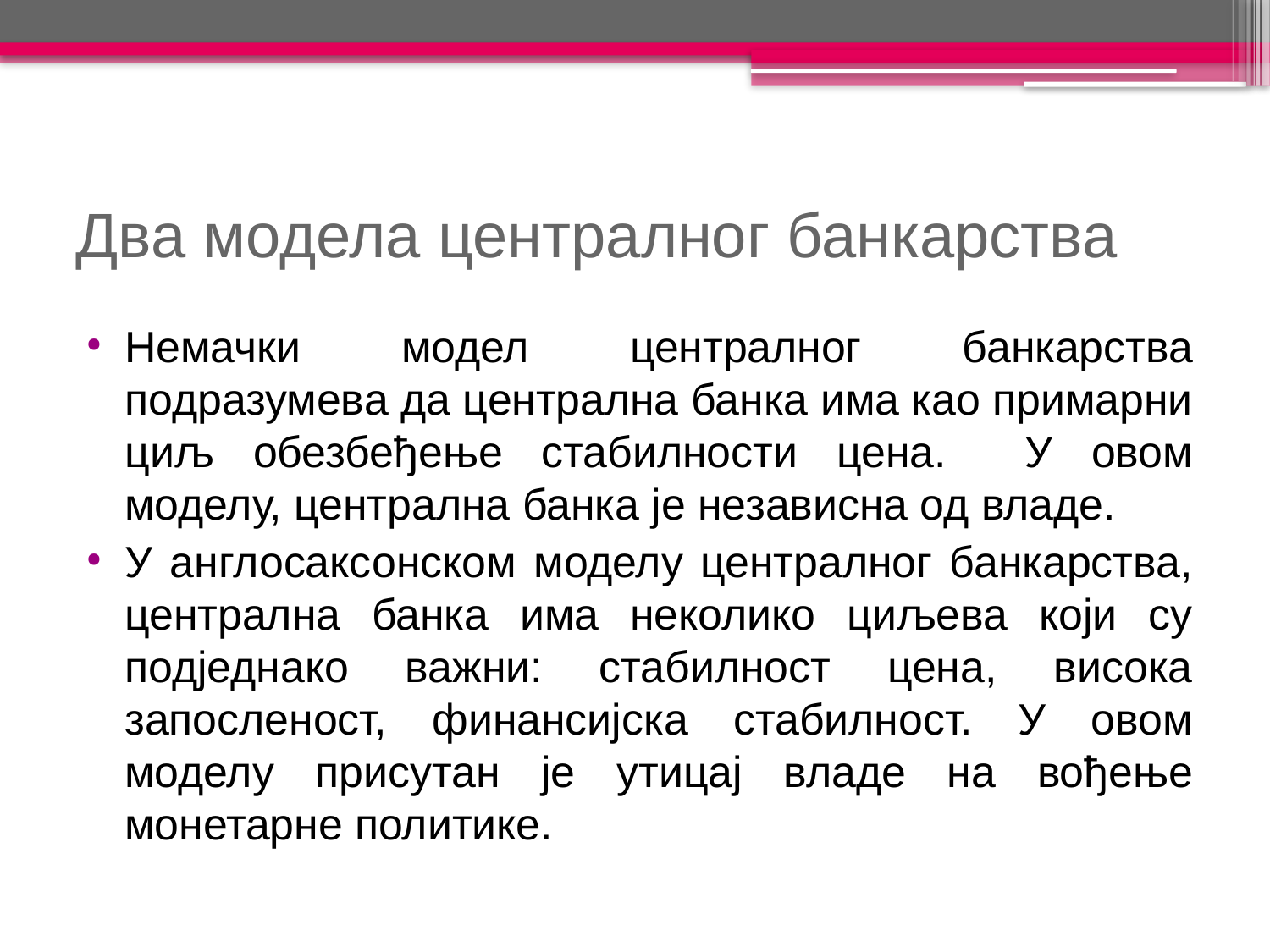

# Два модела централног банкарства
Немачки модел централног банкарства подразумева да централна банка има као примарни циљ обезбеђење стабилности цена.  У овом моделу, централна банка је независна од владе.
У англосаксонском моделу централног банкарства, централна банка има неколико циљева који су подједнако важни: стабилност цена, висока запосленост, финансијска стабилност. У овом моделу присутан је утицај владе на вођење монетарне политике.